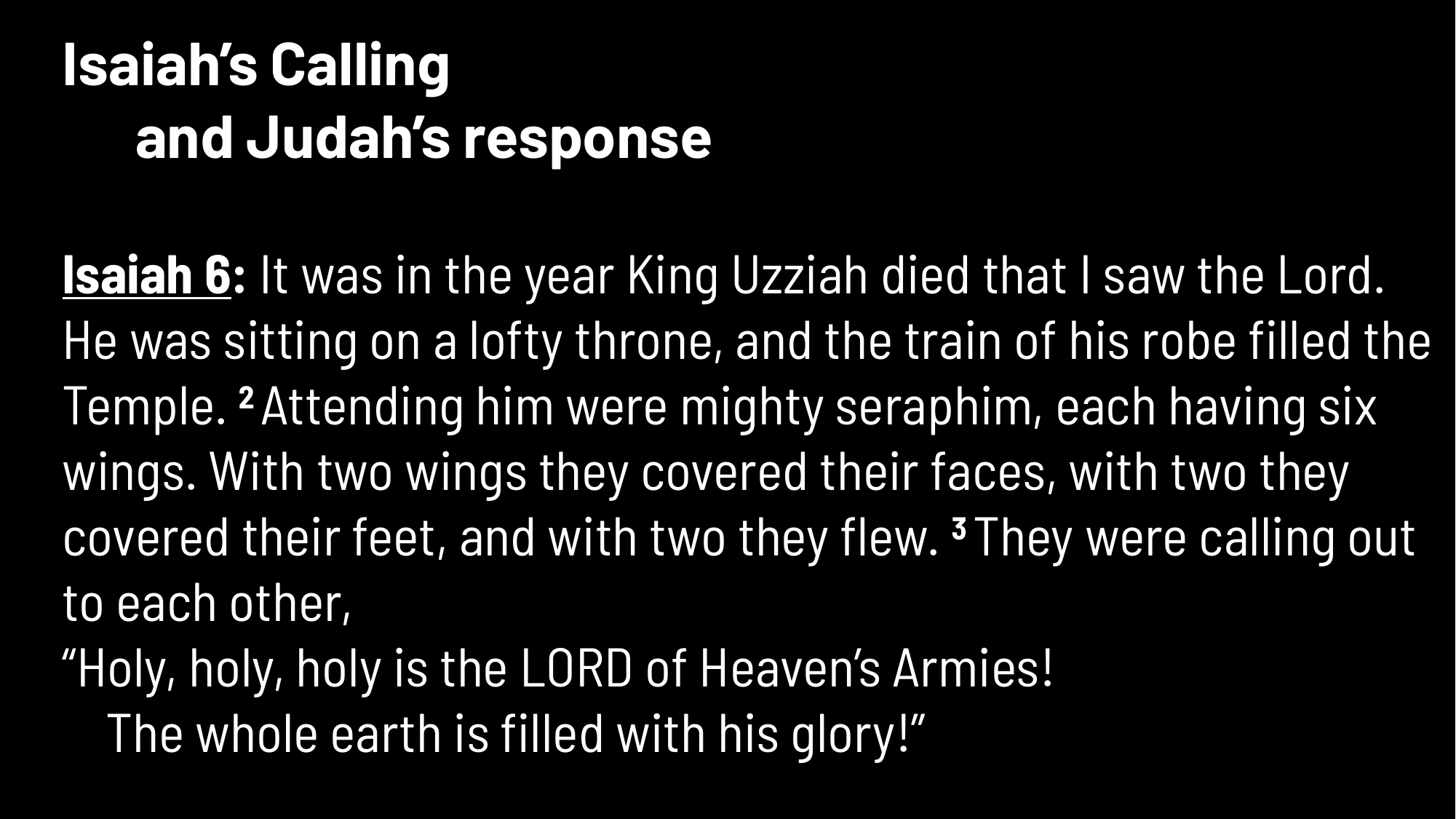

Isaiah’s Calling
      and Judah’s response

Isaiah 6: It was in the year King Uzziah died that I saw the Lord. He was sitting on a lofty throne, and the train of his robe filled the Temple. 2 Attending him were mighty seraphim, each having six wings. With two wings they covered their faces, with two they covered their feet, and with two they flew. 3 They were calling out to each other,
“Holy, holy, holy is the Lord of Heaven’s Armies!
    The whole earth is filled with his glory!”